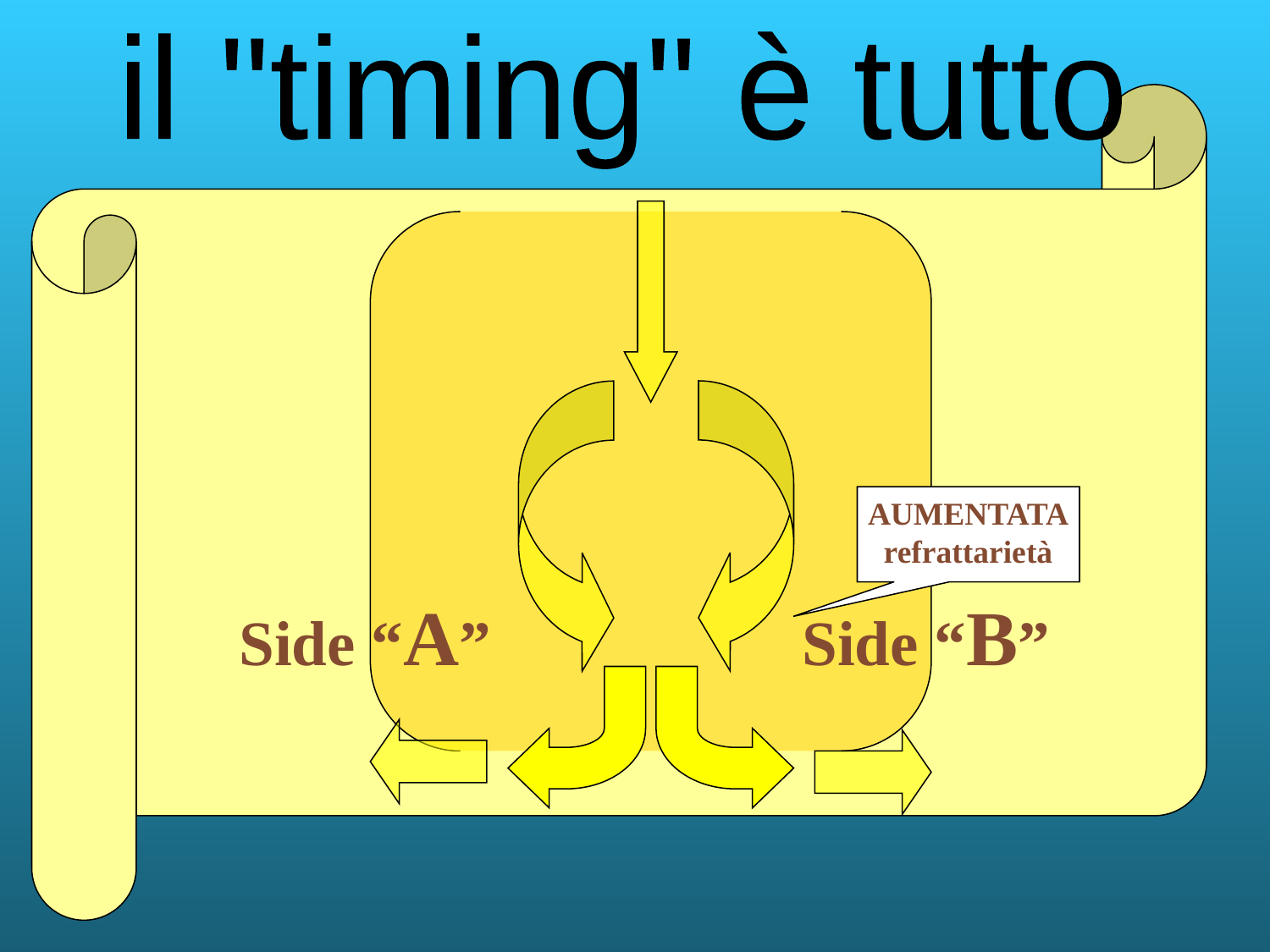

il "timing" è tutto

AUMENTATA
refrattarietà

Side “A”
Side “B”